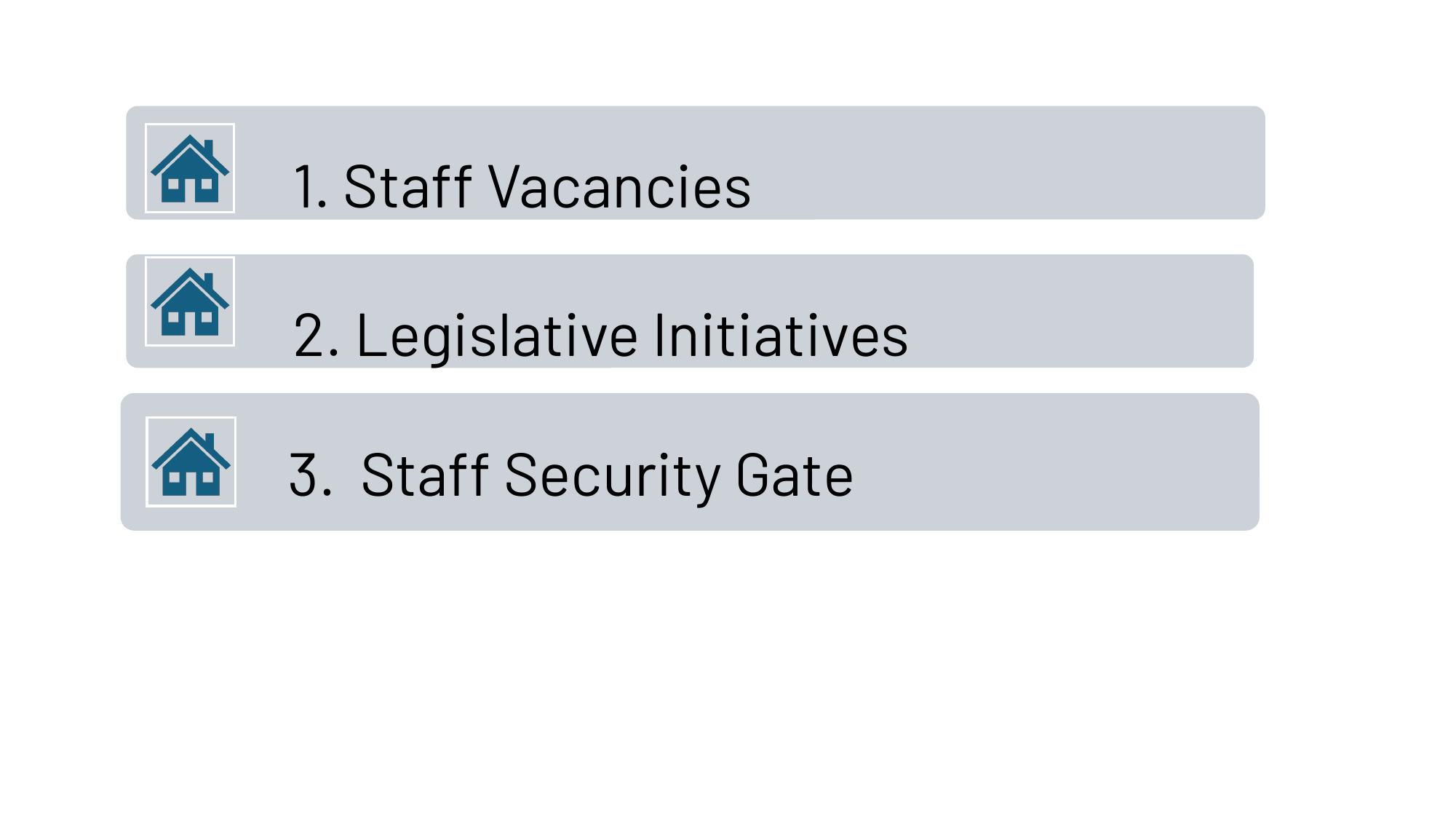

1. Staff Vacancies

	        2. Legislative Initiatives

	        3.  Staff Security Gate